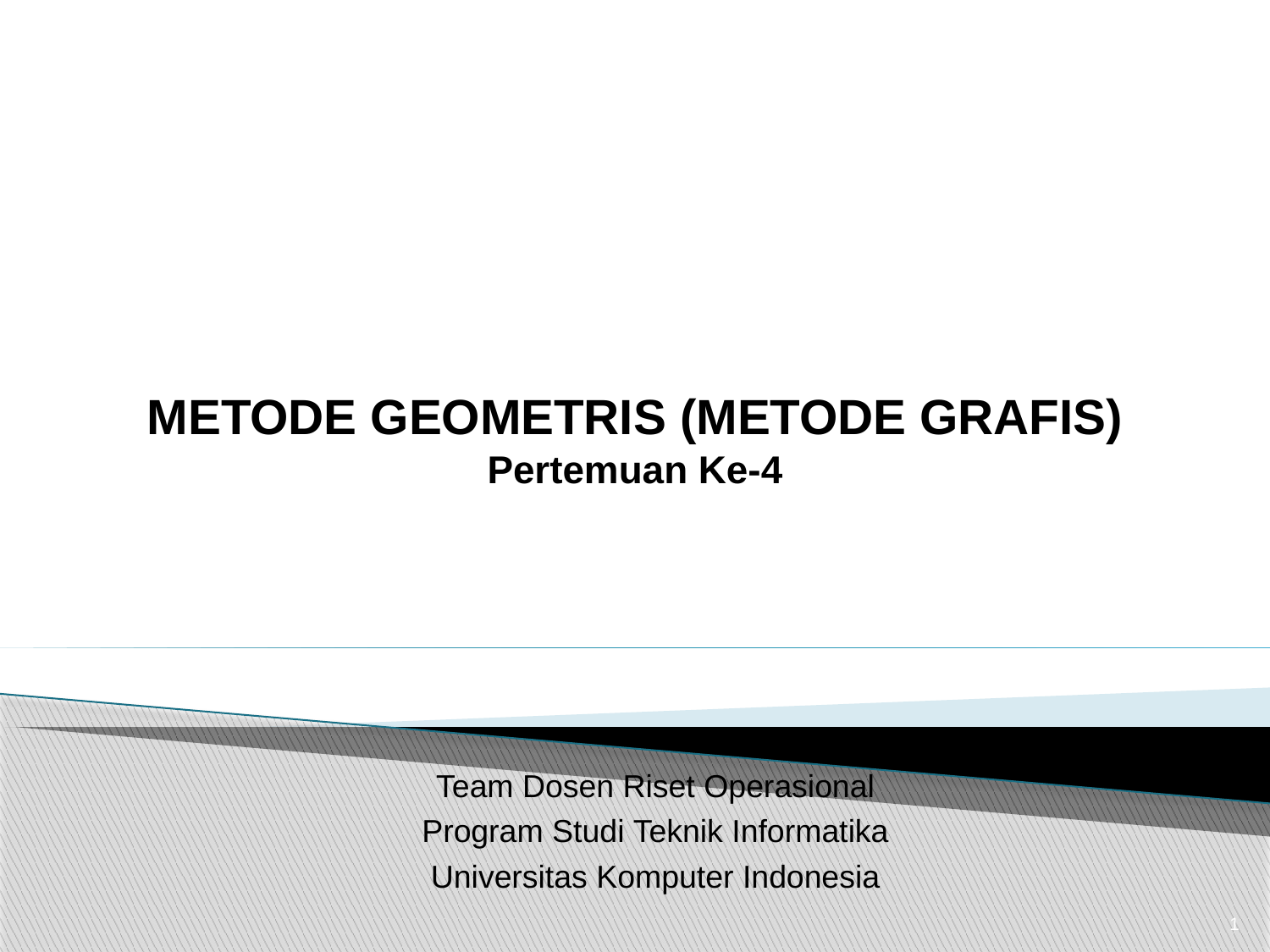

# METODE GEOMETRIS (METODE GRAFIS) Pertemuan Ke-4
Team Dosen Riset Operasional
Program Studi Teknik Informatika
Universitas Komputer Indonesia

1